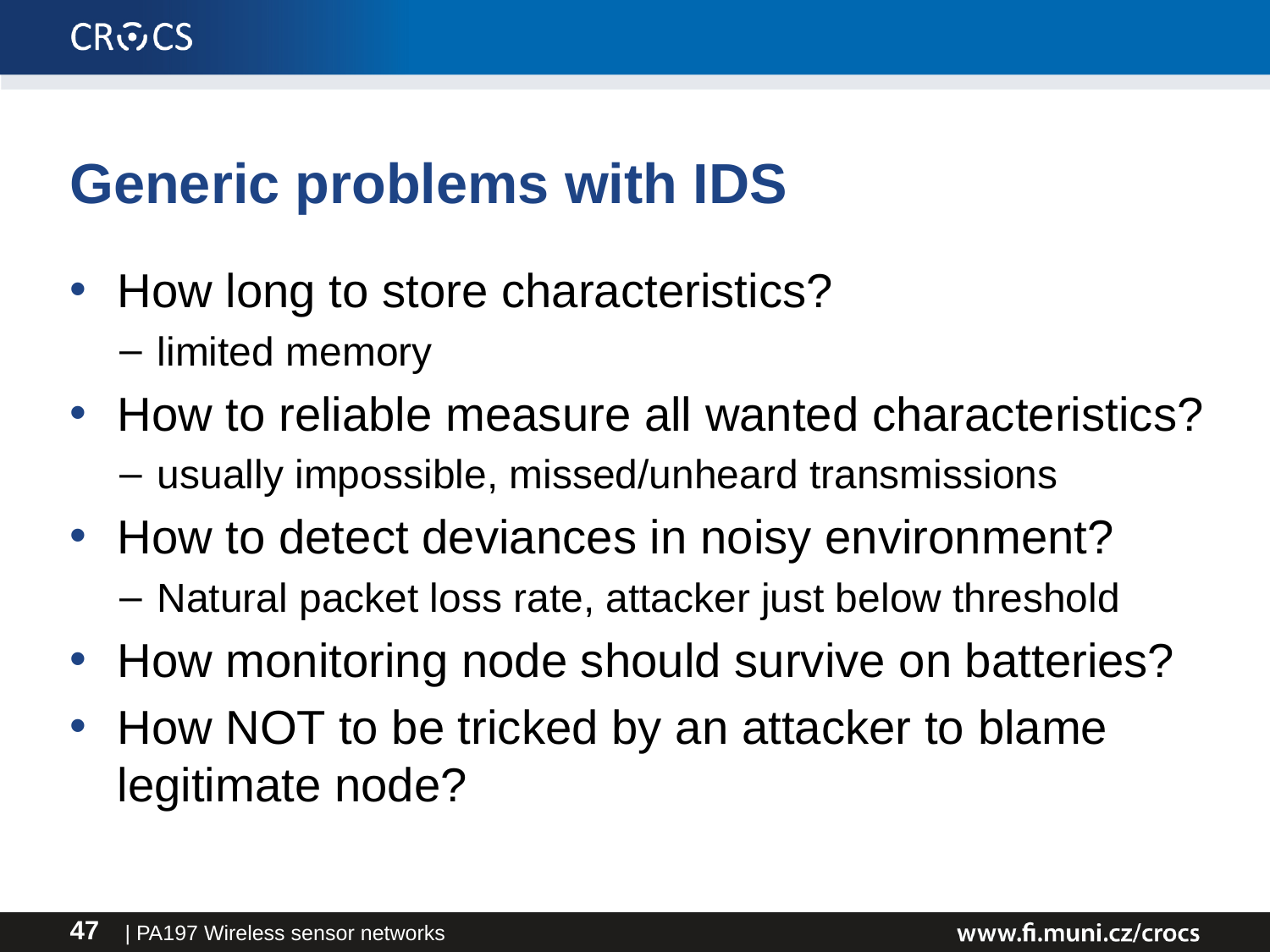

# Generic problems with IDS
How long to store characteristics?
limited memory
How to reliable measure all wanted characteristics?
usually impossible, missed/unheard transmissions
How to detect deviances in noisy environment?
Natural packet loss rate, attacker just below threshold
How monitoring node should survive on batteries?
How NOT to be tricked by an attacker to blame legitimate node?

| PA197 Wireless sensor networks
47